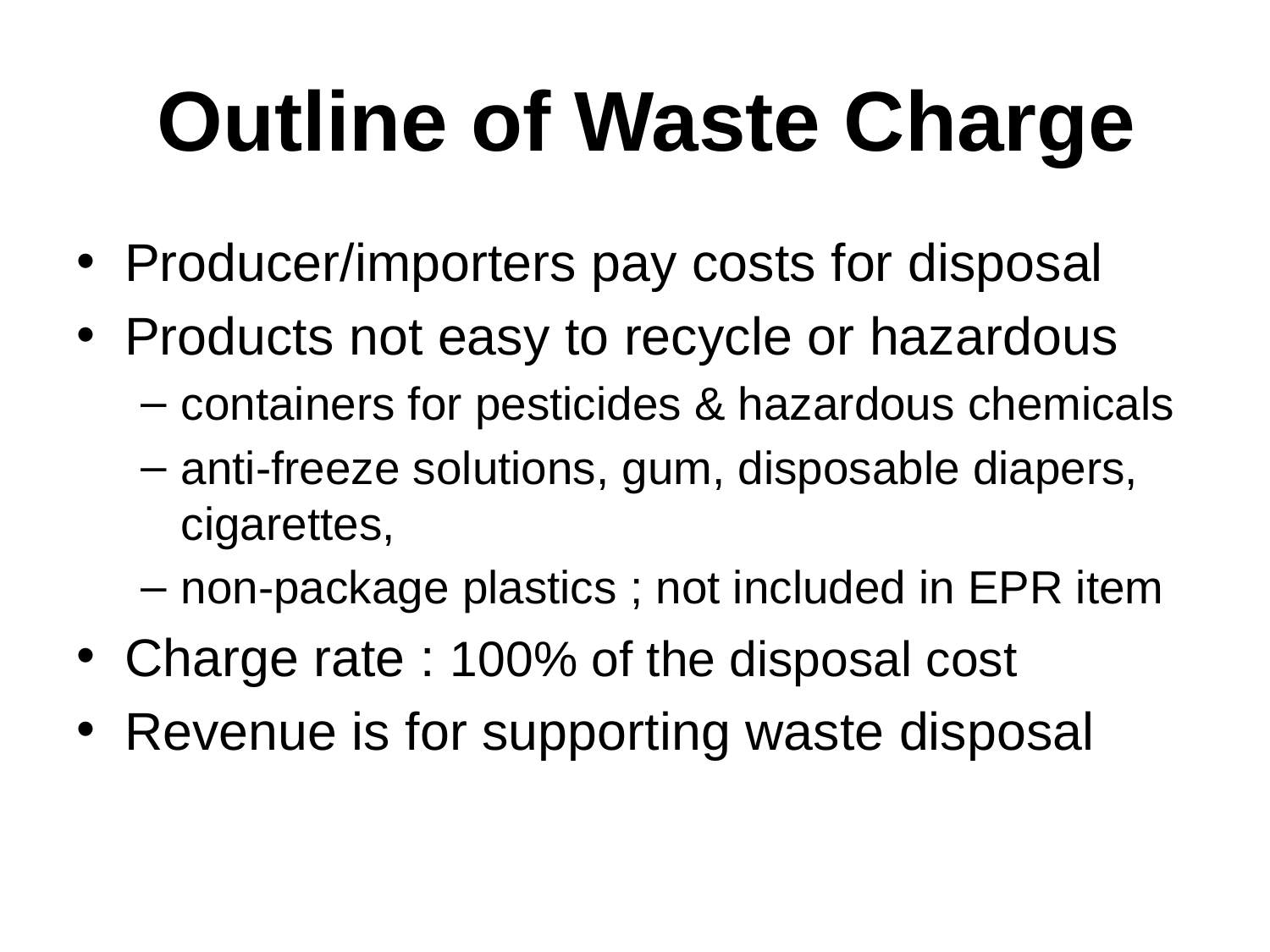

# Outline of Waste Charge
Producer/importers pay costs for disposal
Products not easy to recycle or hazardous
containers for pesticides & hazardous chemicals
anti-freeze solutions, gum, disposable diapers,  cigarettes,
non-package plastics ; not included in EPR item
Charge rate : 100% of the disposal cost
Revenue is for supporting waste disposal